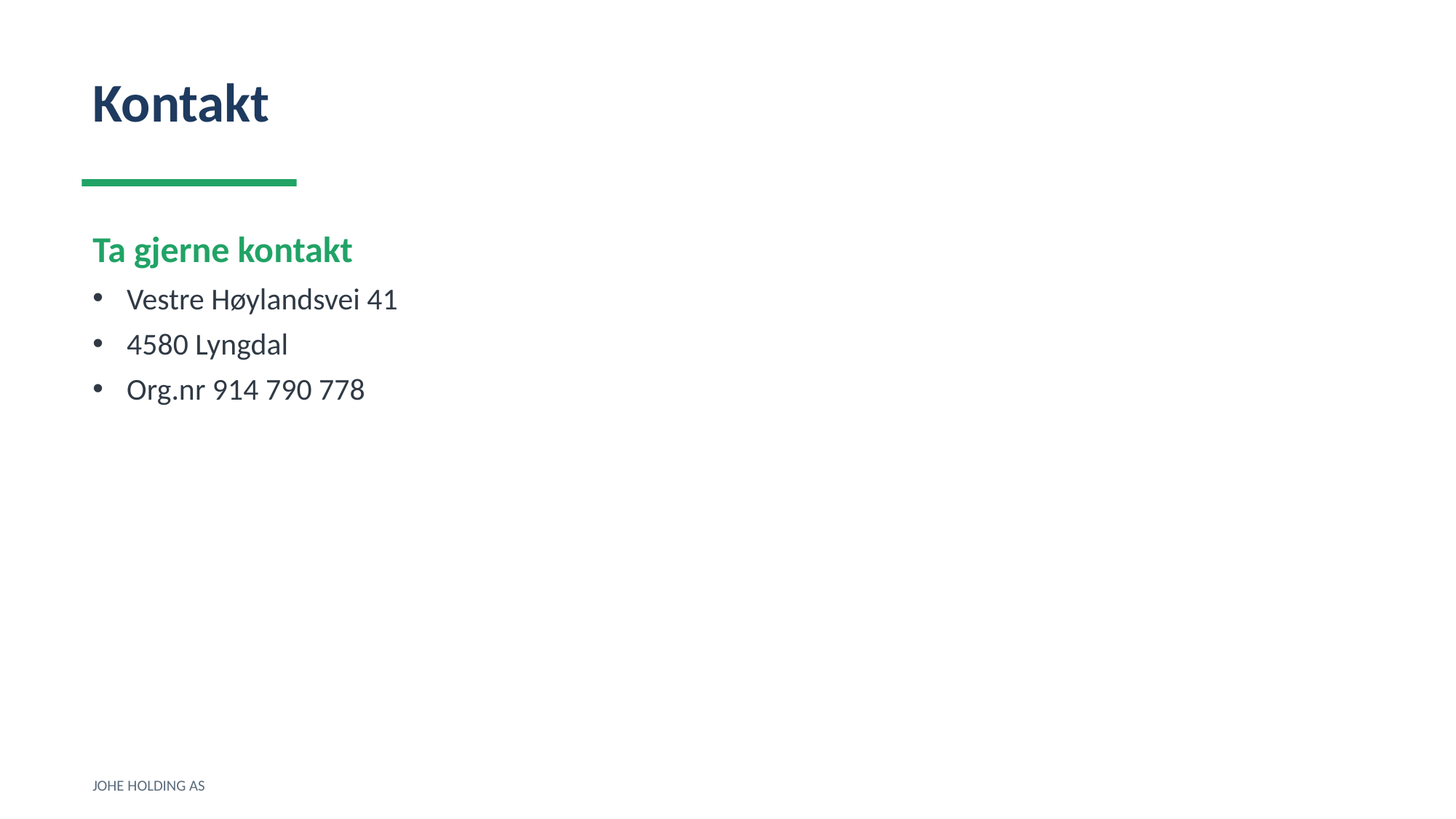

Kontakt

Ta gjerne kontakt
Vestre Høylandsvei 41
4580 Lyngdal
Org.nr 914 790 778
JOHE HOLDING AS